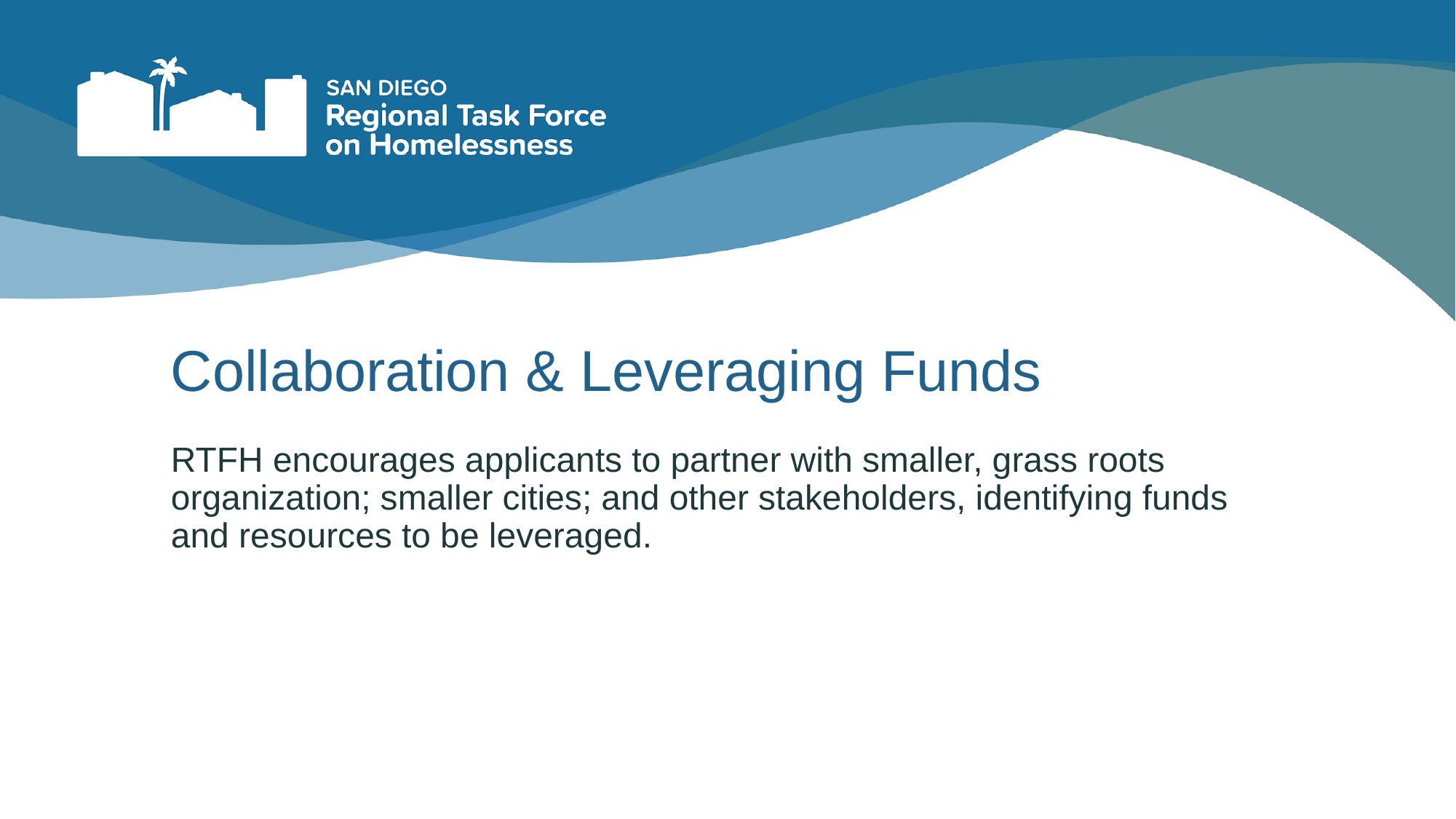

# Collaboration & Leveraging Funds
RTFH encourages applicants to partner with smaller, grass roots organization; smaller cities; and other stakeholders, identifying funds and resources to be leveraged.